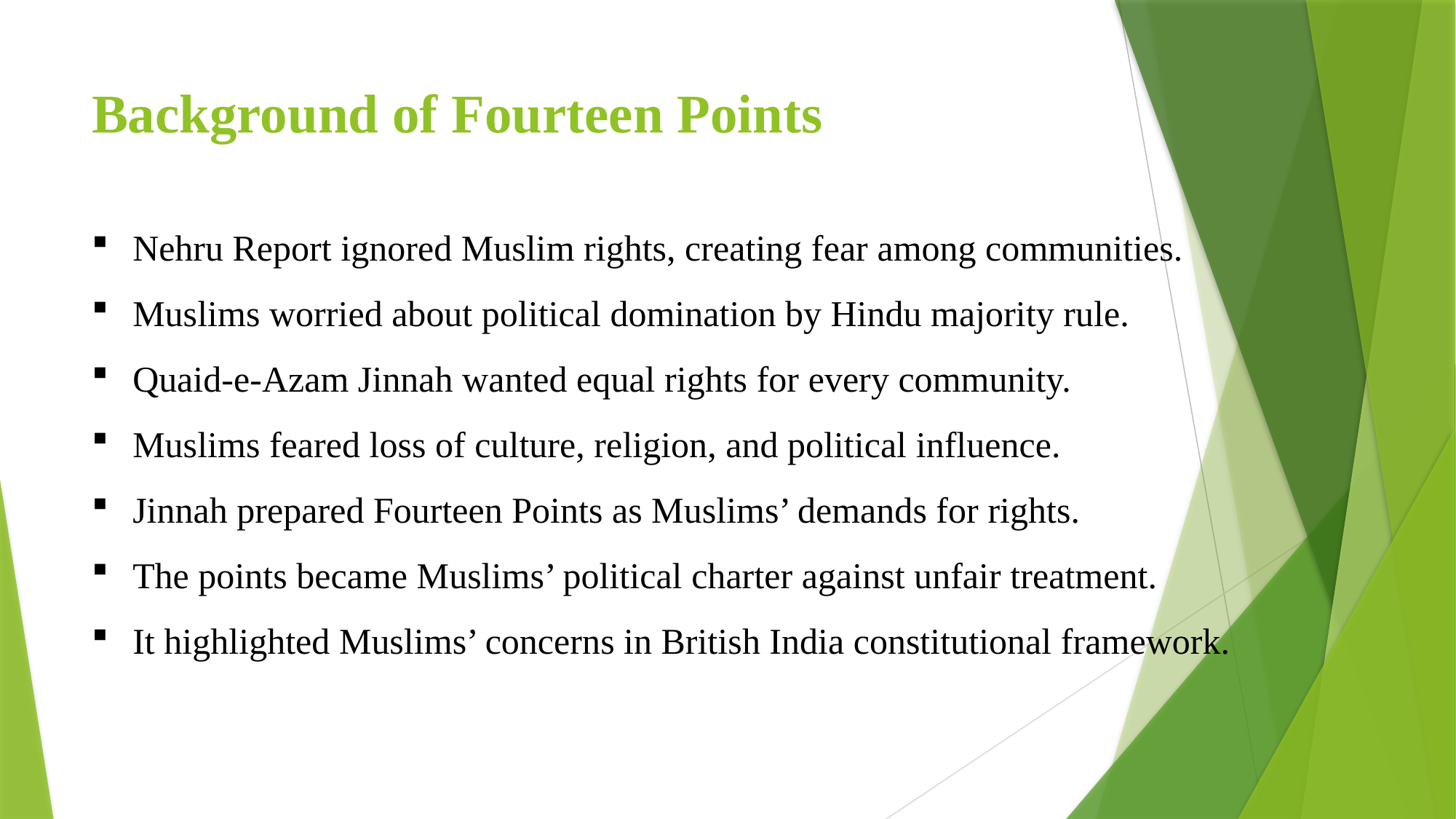

# Background of Fourteen Points
Nehru Report ignored Muslim rights, creating fear among communities.
Muslims worried about political domination by Hindu majority rule.
Quaid-e-Azam Jinnah wanted equal rights for every community.
Muslims feared loss of culture, religion, and political influence.
Jinnah prepared Fourteen Points as Muslims’ demands for rights.
The points became Muslims’ political charter against unfair treatment.
It highlighted Muslims’ concerns in British India constitutional framework.